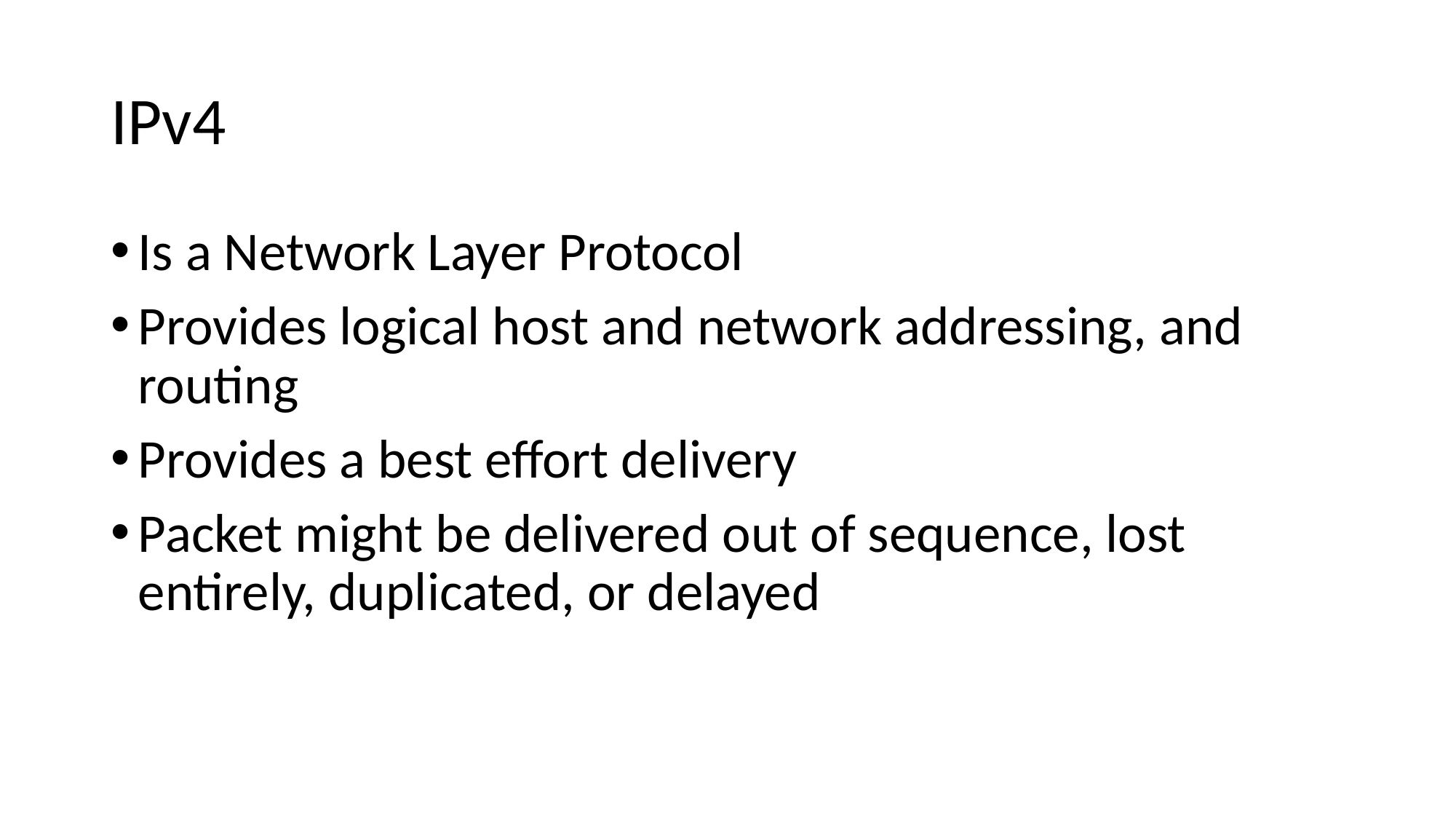

# IPv4
Is a Network Layer Protocol
Provides logical host and network addressing, and routing
Provides a best effort delivery
Packet might be delivered out of sequence, lost entirely, duplicated, or delayed